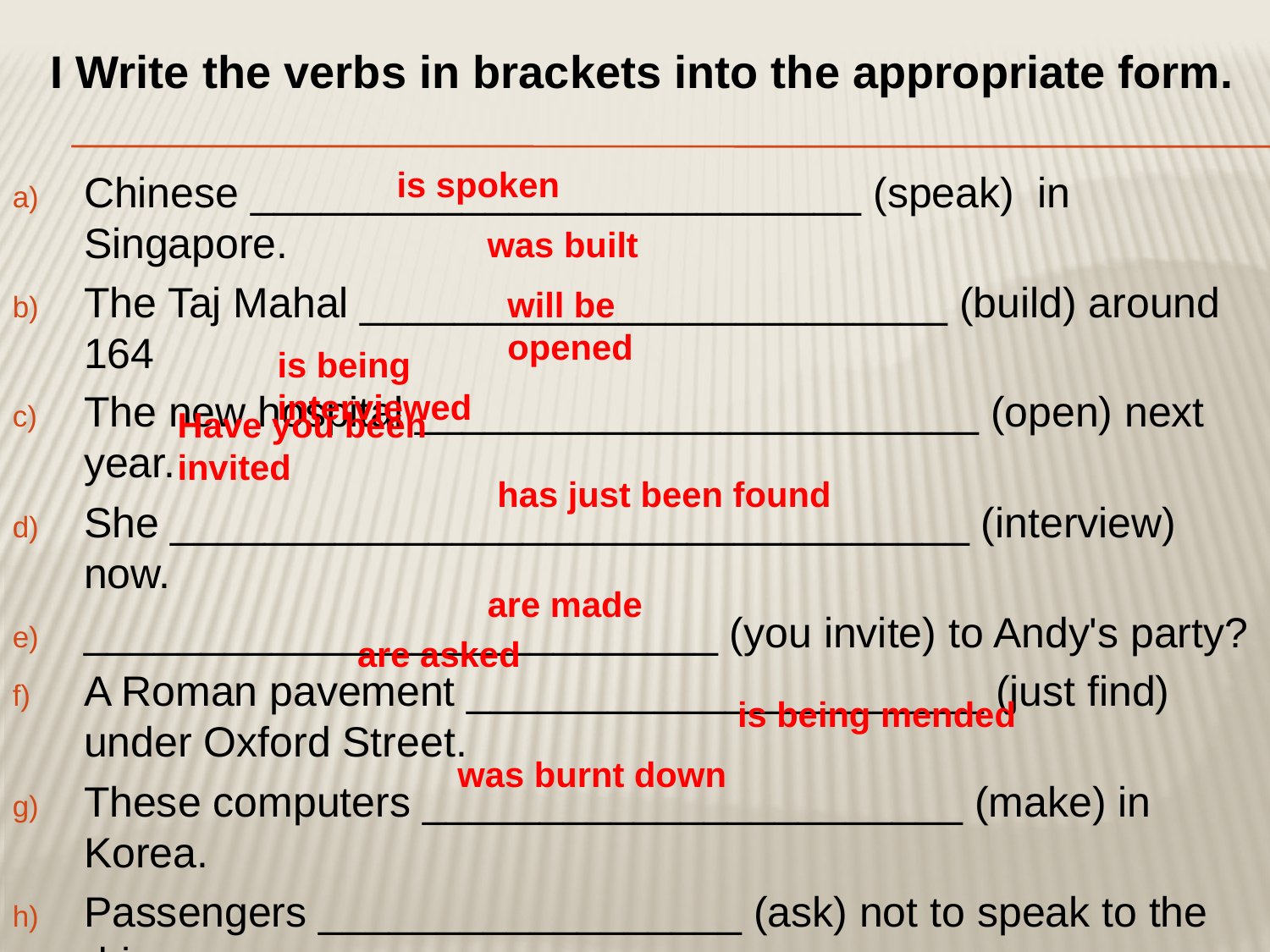

I Write the verbs in brackets into the appropriate form.

Chinese __________________________ (speak)  in Singapore.
The Taj Mahal _________________________ (build) around 164
The new hospital ________________________ (open) next year.
She __________________________________ (interview) now.
___________________________ (you invite) to Andy's party?
A Roman pavement ______________________ (just find) under Oxford Street.
These computers _______________________ (make) in Korea.
Passengers __________________ (ask) not to speak to the driver.
Sorry about the noise! -the road ___________________ (mend).
The village church ____________________ (burn down) last year.

   is spoken
was built
will be opened
is being interviewed
Have you been invited
has just been found
are made
are asked
is being mended
was burnt down